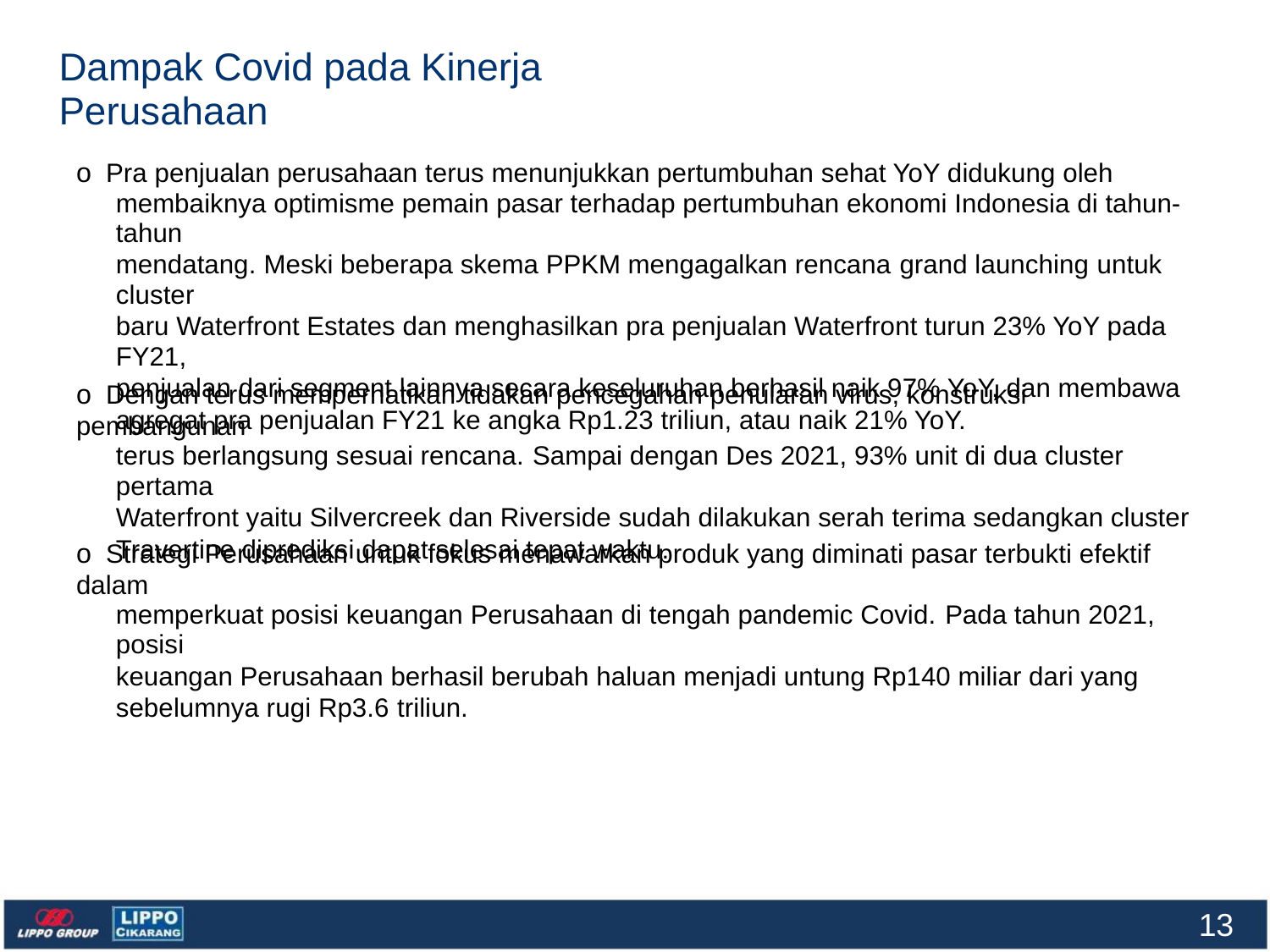

Dampak Covid pada Kinerja Perusahaan
o Pra penjualan perusahaan terus menunjukkan pertumbuhan sehat YoY didukung oleh
membaiknya optimisme pemain pasar terhadap pertumbuhan ekonomi Indonesia di tahun-tahun
mendatang. Meski beberapa skema PPKM mengagalkan rencana grand launching untuk cluster
baru Waterfront Estates dan menghasilkan pra penjualan Waterfront turun 23% YoY pada FY21,
penjualan dari segment lainnya secara keseluruhan berhasil naik 97% YoY, dan membawa
agregat pra penjualan FY21 ke angka Rp1.23 triliun, atau naik 21% YoY.
o Dengan terus memperhatikan tidakan pencegahan penularan virus, konstruksi pembangunan
terus berlangsung sesuai rencana. Sampai dengan Des 2021, 93% unit di dua cluster pertama
Waterfront yaitu Silvercreek dan Riverside sudah dilakukan serah terima sedangkan cluster
Travertine diprediksi dapat selesai tepat waktu.
o Strategi Perusahaan untuk fokus menawarkan produk yang diminati pasar terbukti efektif dalam
memperkuat posisi keuangan Perusahaan di tengah pandemic Covid. Pada tahun 2021, posisi
keuangan Perusahaan berhasil berubah haluan menjadi untung Rp140 miliar dari yang
sebelumnya rugi Rp3.6 triliun.
13